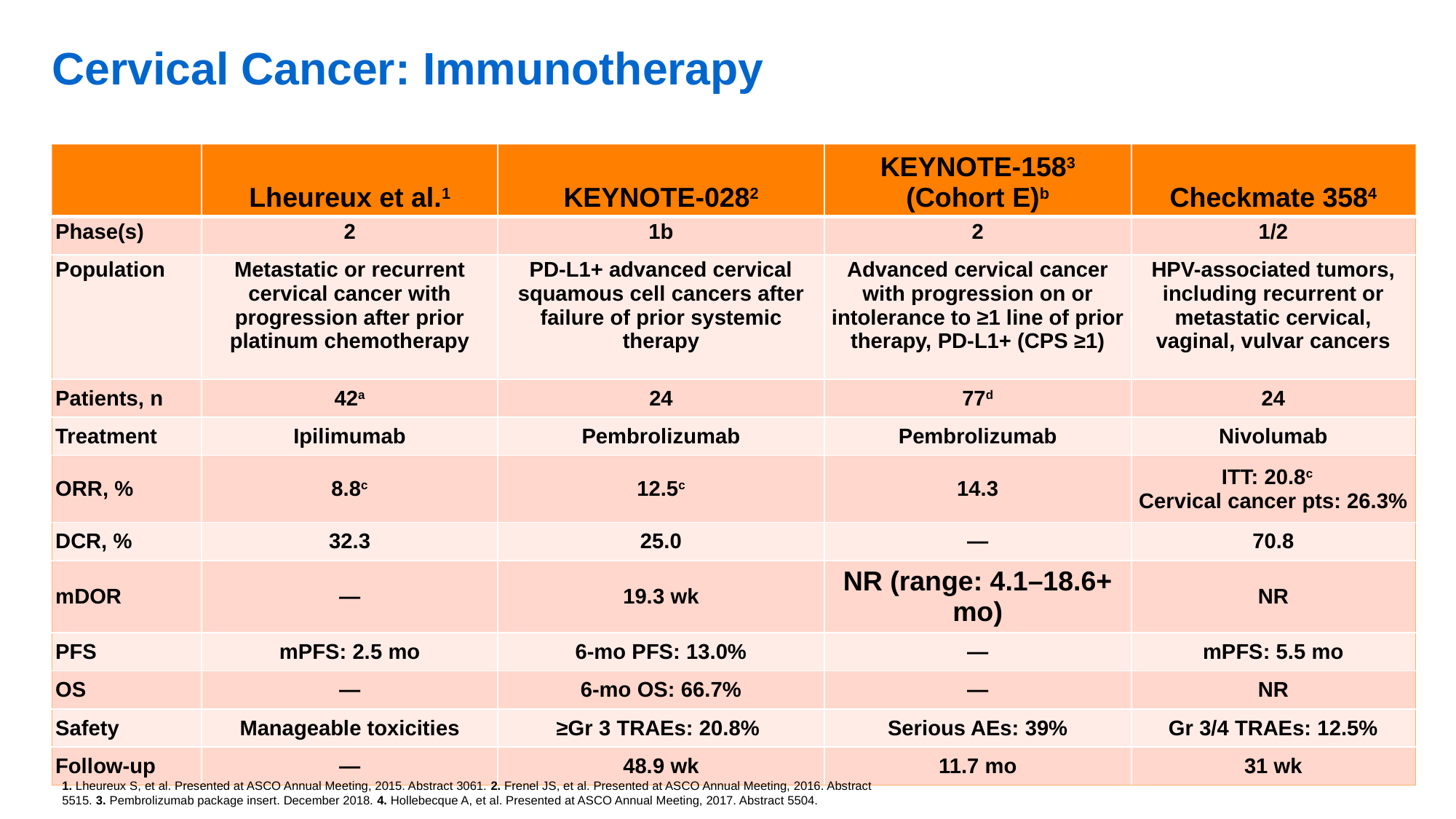

# Cervical Cancer: Immunotherapy
|  | Lheureux et al.1 | KEYNOTE-0282 | KEYNOTE-1583 (Cohort E)b | Checkmate 3584 |
| --- | --- | --- | --- | --- |
| Phase(s) | 2 | 1b | 2 | 1/2 |
| Population | Metastatic or recurrent cervical cancer with progression after prior platinum chemotherapy | PD-L1+ advanced cervical squamous cell cancers after failure of prior systemic therapy | Advanced cervical cancer with progression on or intolerance to ≥1 line of prior therapy, PD-L1+ (CPS ≥1) | HPV-associated tumors, including recurrent or metastatic cervical, vaginal, vulvar cancers |
| Patients, n | 42a | 24 | 77d | 24 |
| Treatment | Ipilimumab | Pembrolizumab | Pembrolizumab | Nivolumab |
| ORR, % | 8.8c | 12.5c | 14.3 | ITT: 20.8c Cervical cancer pts: 26.3% |
| DCR, % | 32.3 | 25.0 | — | 70.8 |
| mDOR | — | 19.3 wk | NR (range: 4.1–18.6+ mo) | NR |
| PFS | mPFS: 2.5 mo | 6-mo PFS: 13.0% | — | mPFS: 5.5 mo |
| OS | — | 6-mo OS: 66.7% | — | NR |
| Safety | Manageable toxicities | ≥Gr 3 TRAEs: 20.8% | Serious AEs: 39% | Gr 3/4 TRAEs: 12.5% |
| Follow-up | — | 48.9 wk | 11.7 mo | 31 wk |
1. Lheureux S, et al. Presented at ASCO Annual Meeting, 2015. Abstract 3061. 2. Frenel JS, et al. Presented at ASCO Annual Meeting, 2016. Abstract 5515. 3. Pembrolizumab package insert. December 2018. 4. Hollebecque A, et al. Presented at ASCO Annual Meeting, 2017. Abstract 5504.